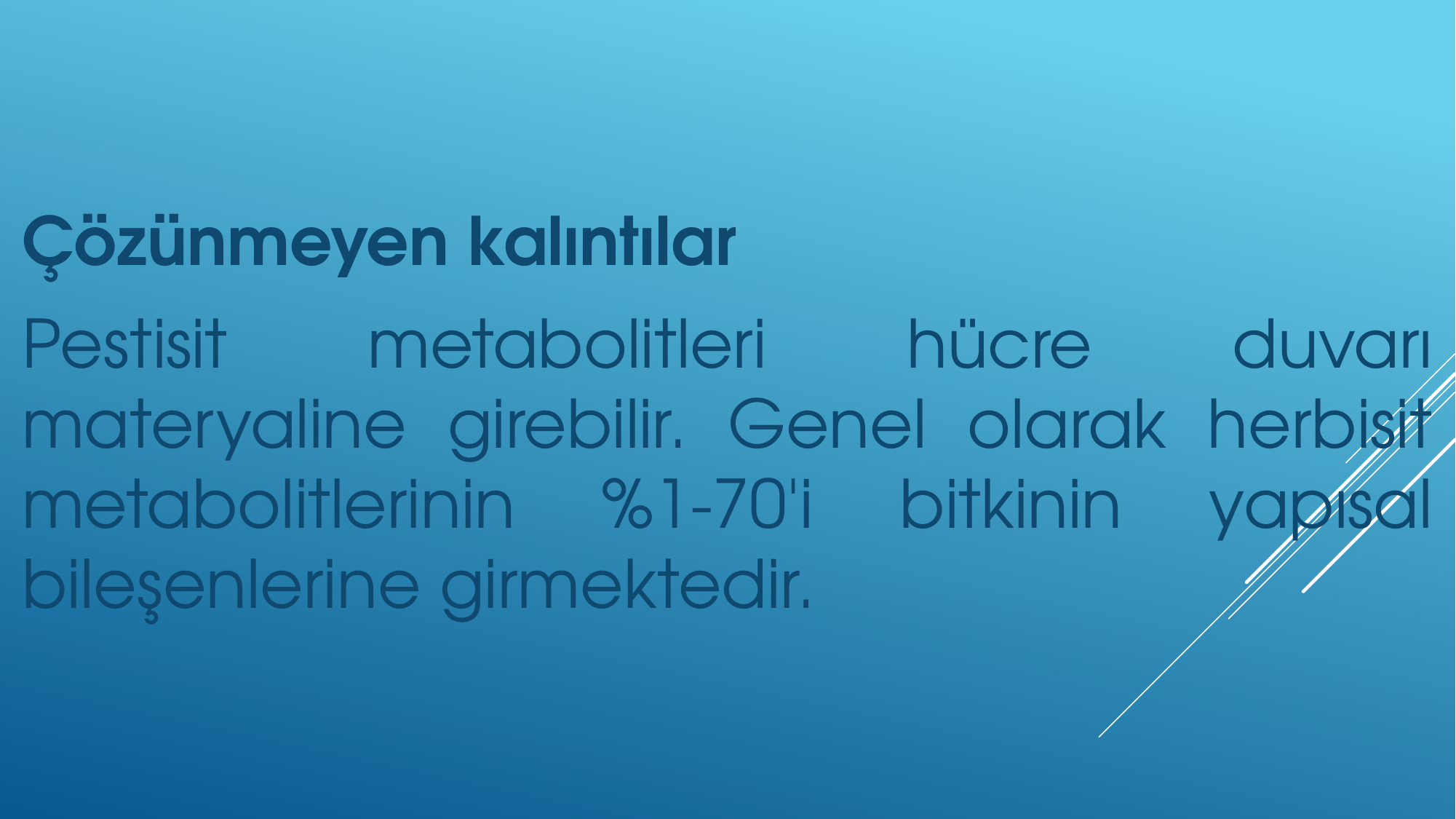

Çözünmeyen kalıntılar
Pestisit metabolitleri hücre duvarı materyaline girebilir. Genel olarak herbisit metabolitlerinin %1-70'i bitkinin yapısal bileşenlerine girmektedir.